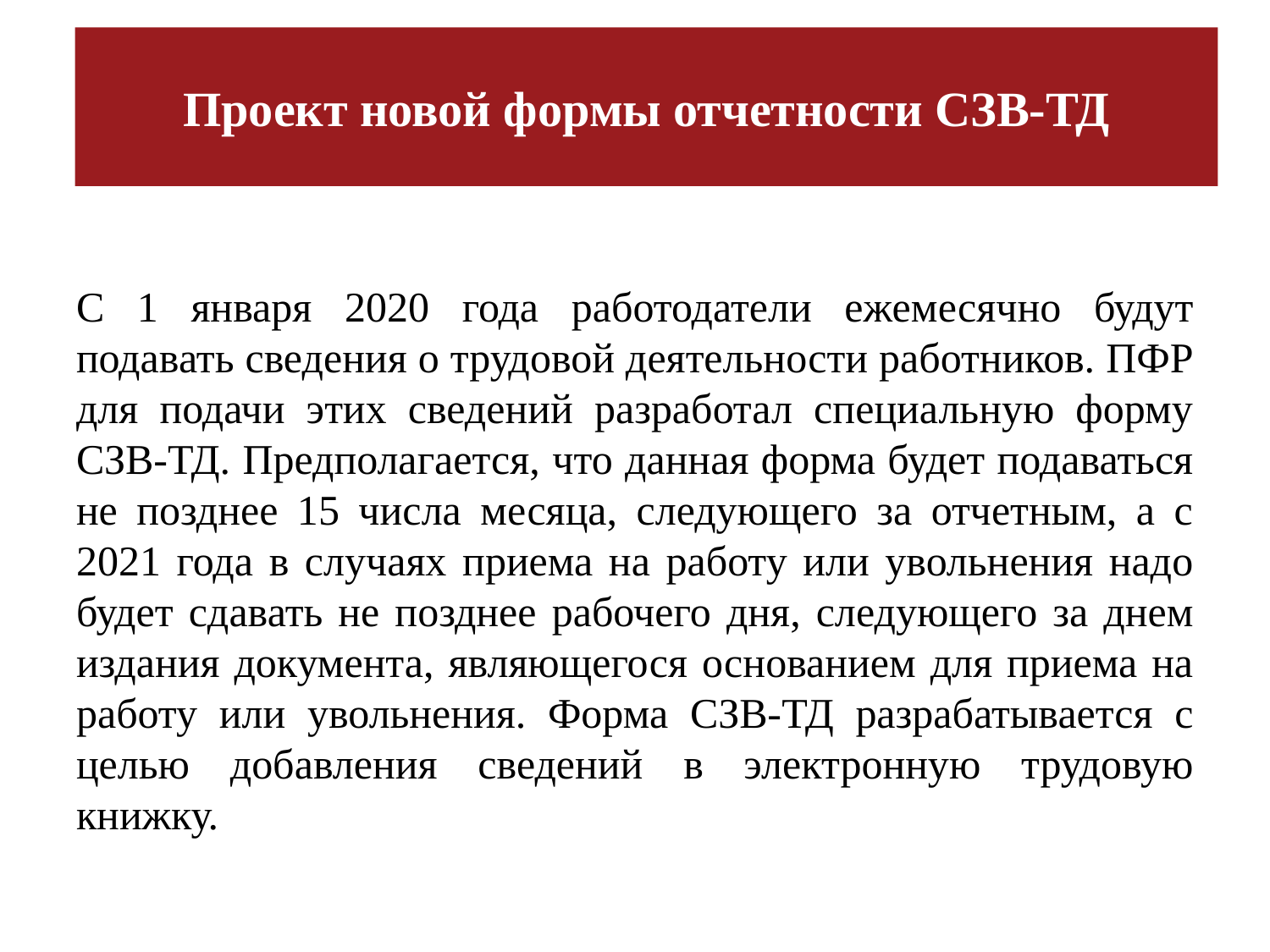

# Проект новой формы отчетности СЗВ-ТД

С 1 января 2020 года работодатели ежемесячно будут подавать сведения о трудовой деятельности работников. ПФР для подачи этих сведений разработал специальную форму СЗВ-ТД. Предполагается, что данная форма будет подаваться не позднее 15 числа месяца, следующего за отчетным, а с 2021 года в случаях приема на работу или увольнения надо будет сдавать не позднее рабочего дня, следующего за днем издания документа, являющегося основанием для приема на работу или увольнения. Форма СЗВ-ТД разрабатывается с целью добавления сведений в электронную трудовую книжку.